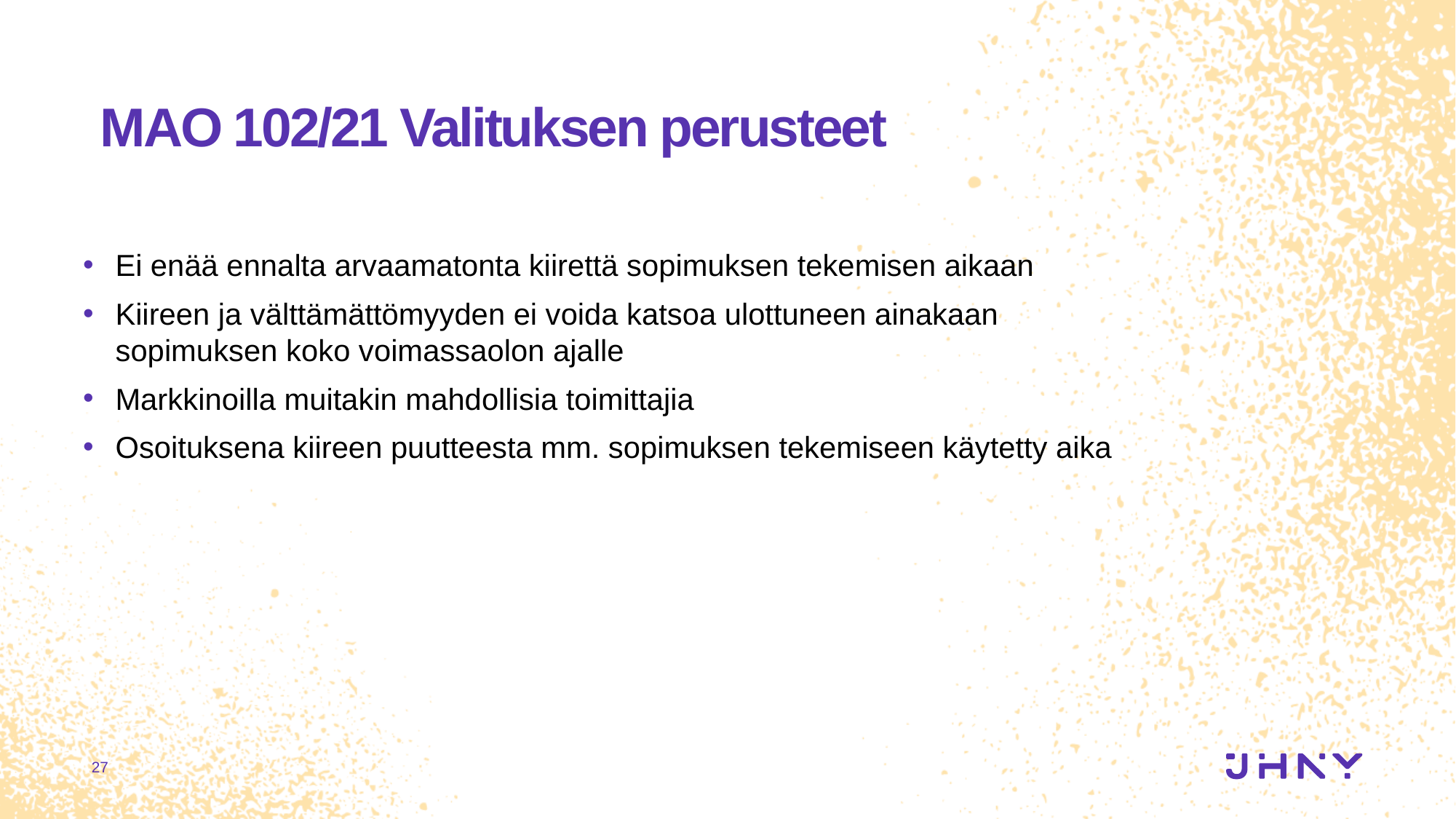

# MAO 102/21 Valituksen perusteet
Ei enää ennalta arvaamatonta kiirettä sopimuksen tekemisen aikaan
Kiireen ja välttämättömyyden ei voida katsoa ulottuneen ainakaan sopimuksen koko voimassaolon ajalle
Markkinoilla muitakin mahdollisia toimittajia
Osoituksena kiireen puutteesta mm. sopimuksen tekemiseen käytetty aika
27